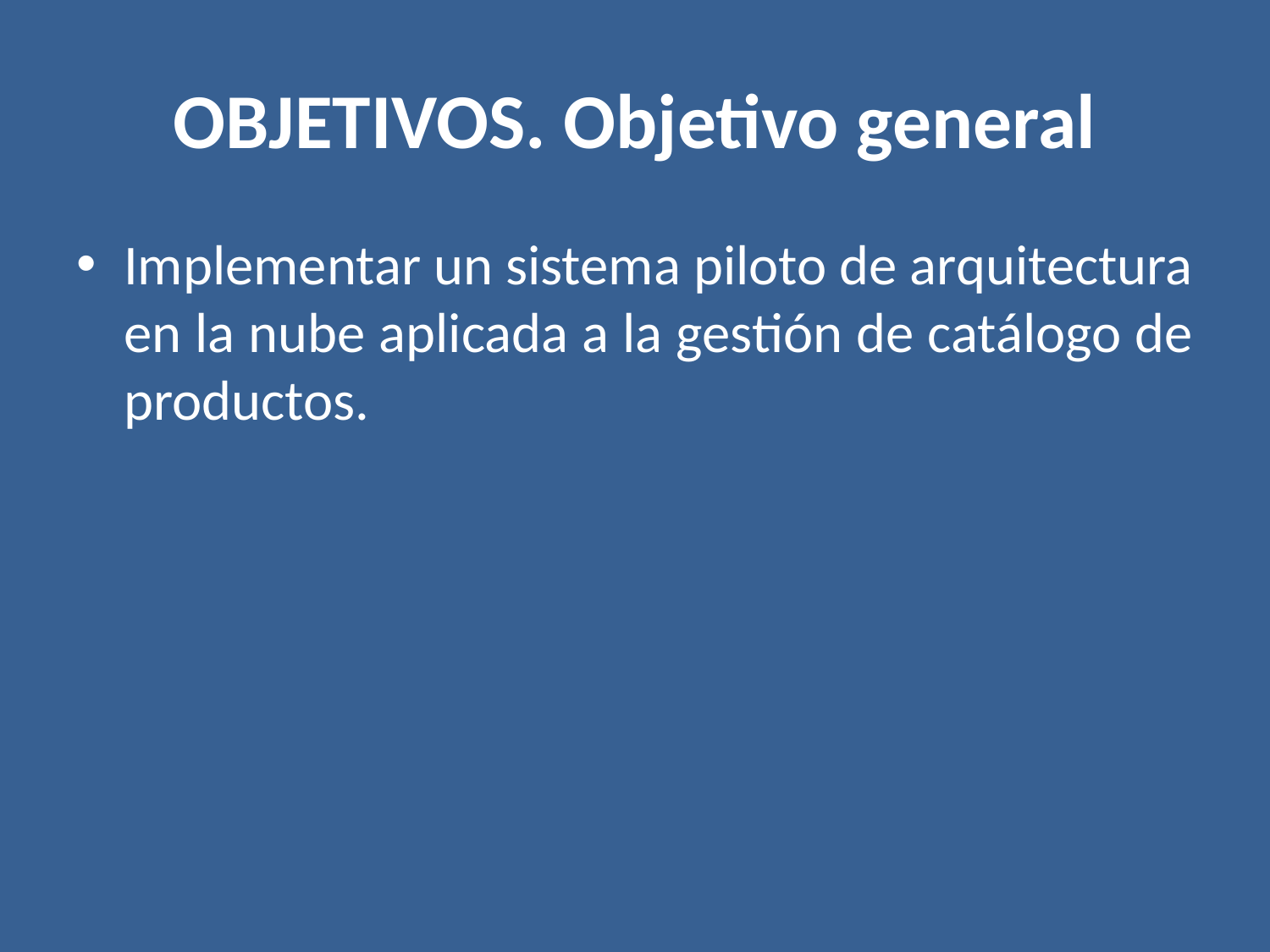

# OBJETIVOS. Objetivo general
Implementar un sistema piloto de arquitectura en la nube aplicada a la gestión de catálogo de productos.